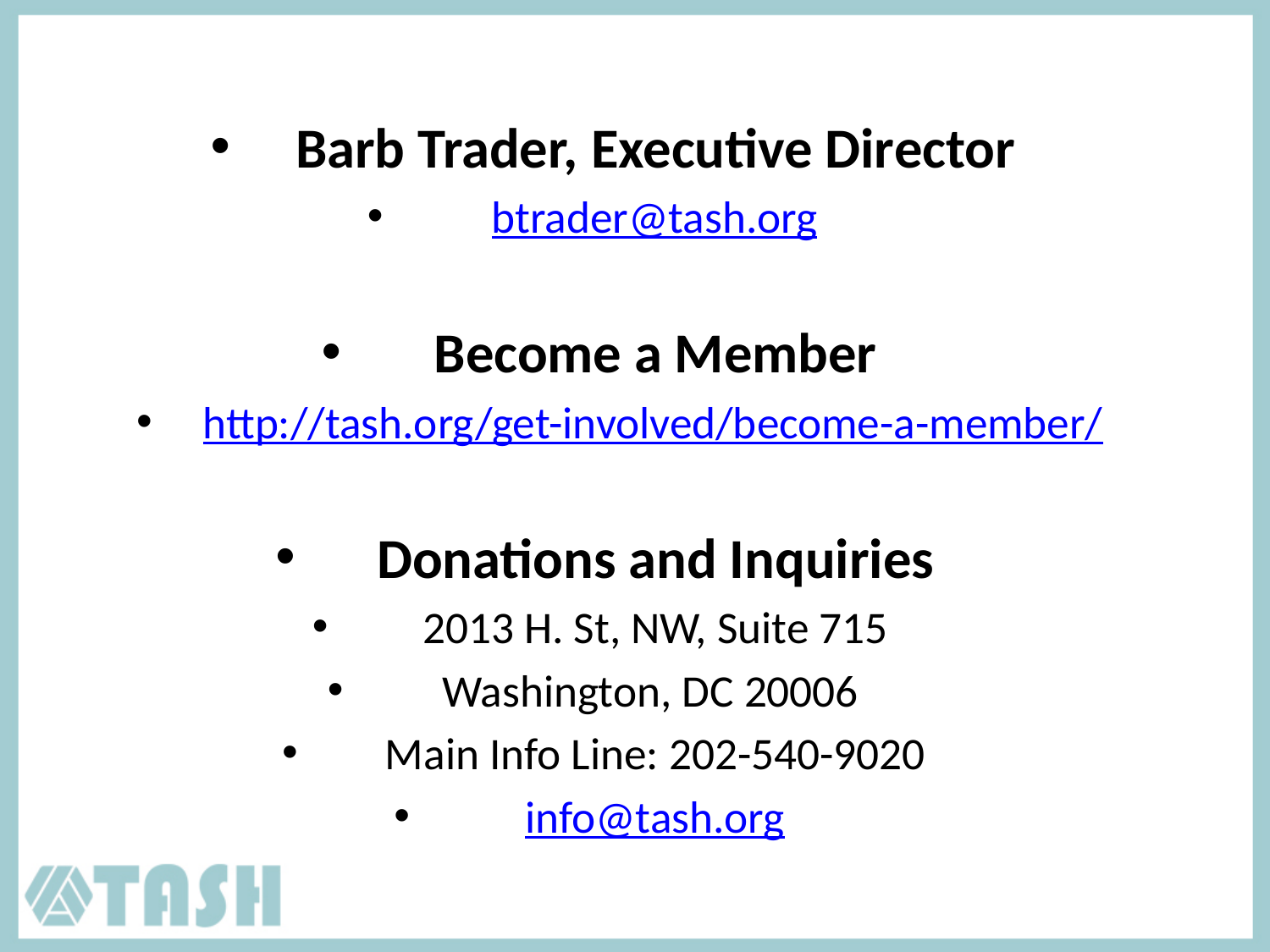

#
Barb Trader, Executive Director
btrader@tash.org

Become a Member
http://tash.org/get-involved/become-a-member/

Donations and Inquiries
2013 H. St, NW, Suite 715
Washington, DC 20006
Main Info Line: 202-540-9020
info@tash.org